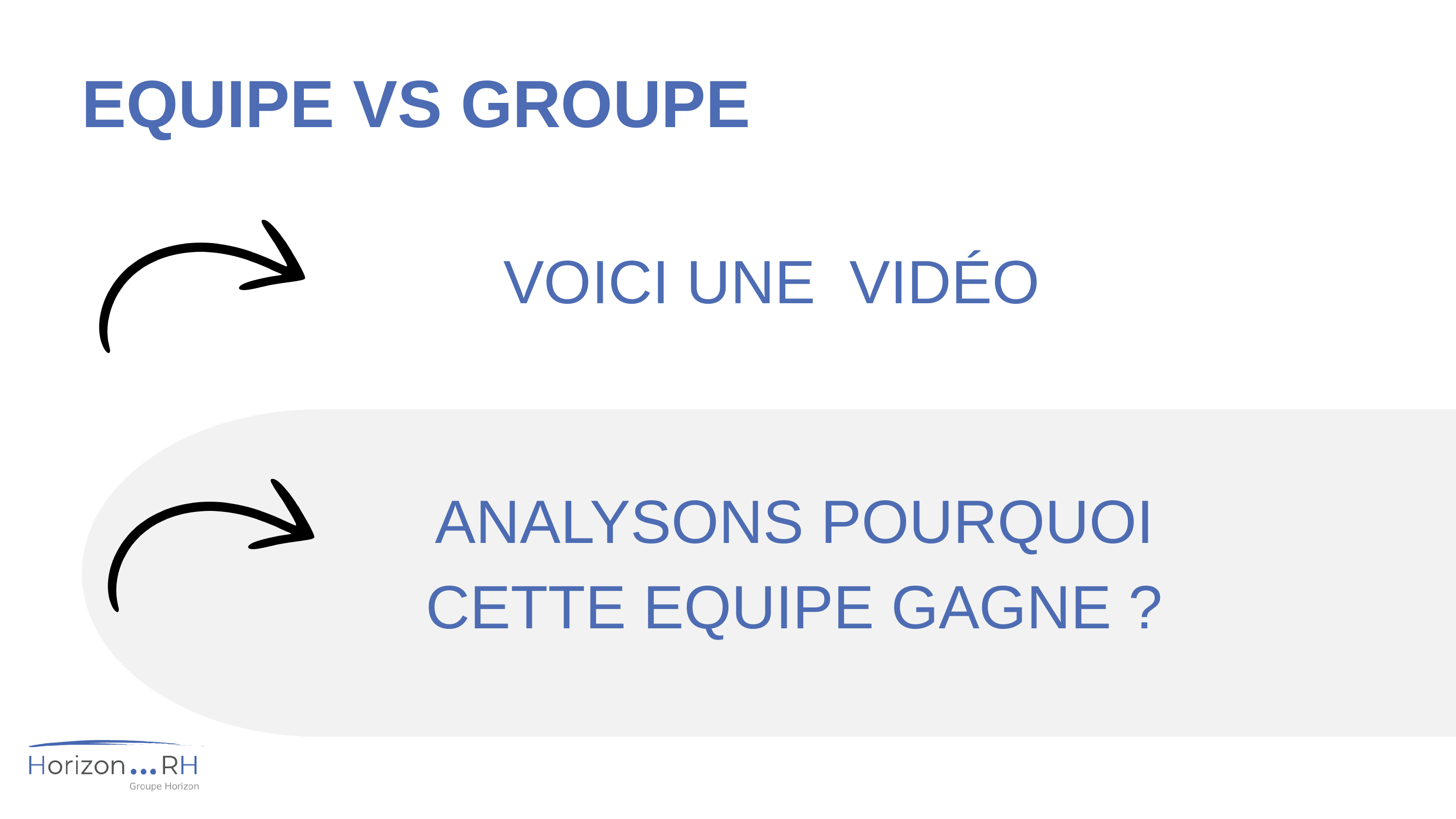

EQUIPE VS GROUPE

VOICI UNE  VIDÉO

ANALYSONS POURQUOI CETTE EQUIPE GAGNE ?